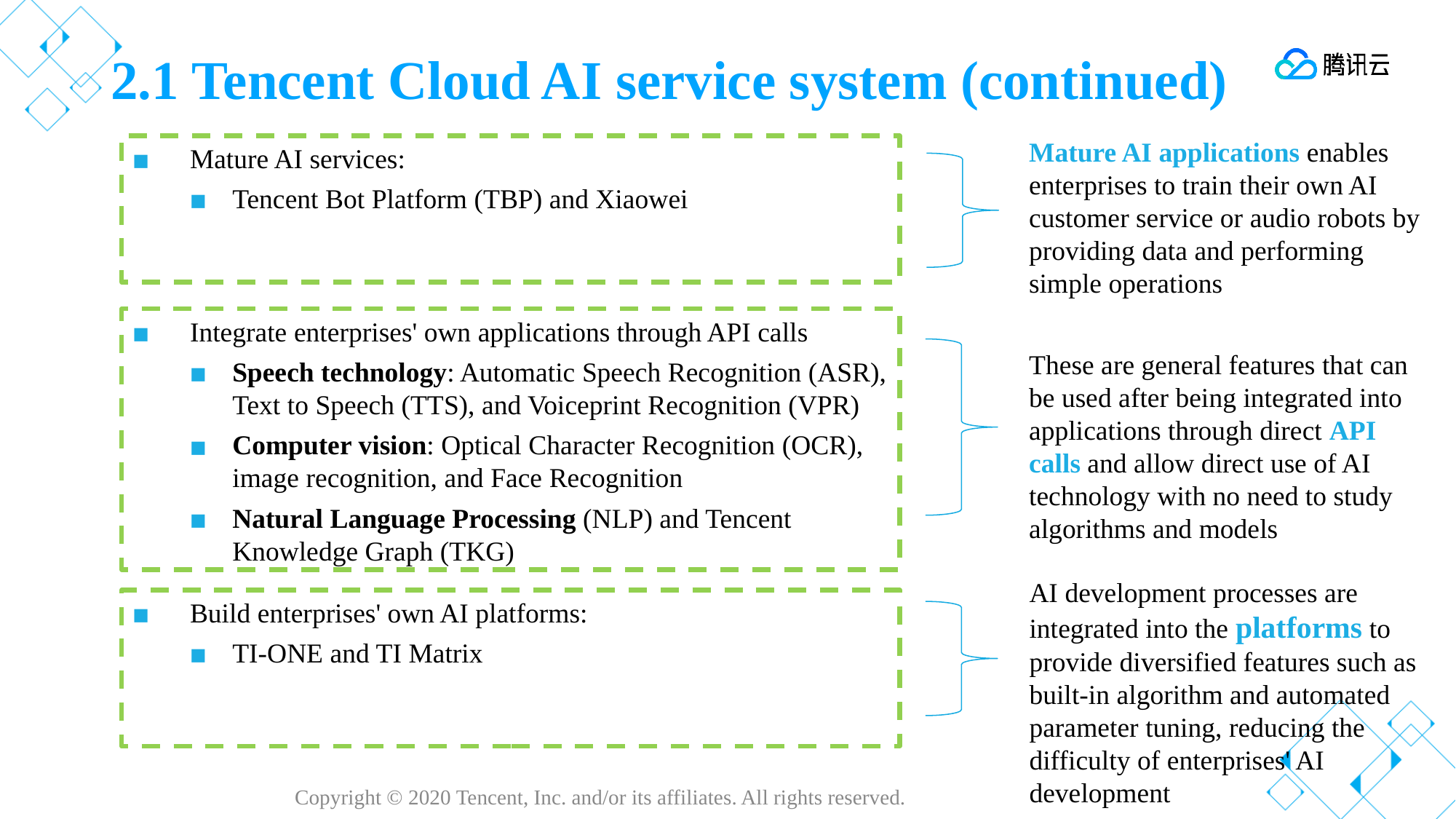

# 2.1 Tencent Cloud AI service system (continued)
Mature AI applications enables enterprises to train their own AI customer service or audio robots by providing data and performing simple operations
Mature AI services:
Tencent Bot Platform (TBP) and Xiaowei

Integrate enterprises' own applications through API calls
Speech technology: Automatic Speech Recognition (ASR), Text to Speech (TTS), and Voiceprint Recognition (VPR)
Computer vision: Optical Character Recognition (OCR), image recognition, and Face Recognition
Natural Language Processing (NLP) and Tencent Knowledge Graph (TKG)

These are general features that can be used after being integrated into applications through direct API calls and allow direct use of AI technology with no need to study algorithms and models
AI development processes are integrated into the platforms to provide diversified features such as built-in algorithm and automated parameter tuning, reducing the difficulty of enterprises' AI development
Build enterprises' own AI platforms:
TI-ONE and TI Matrix

Copyright © 2020 Tencent, Inc. and/or its affiliates. All rights reserved.